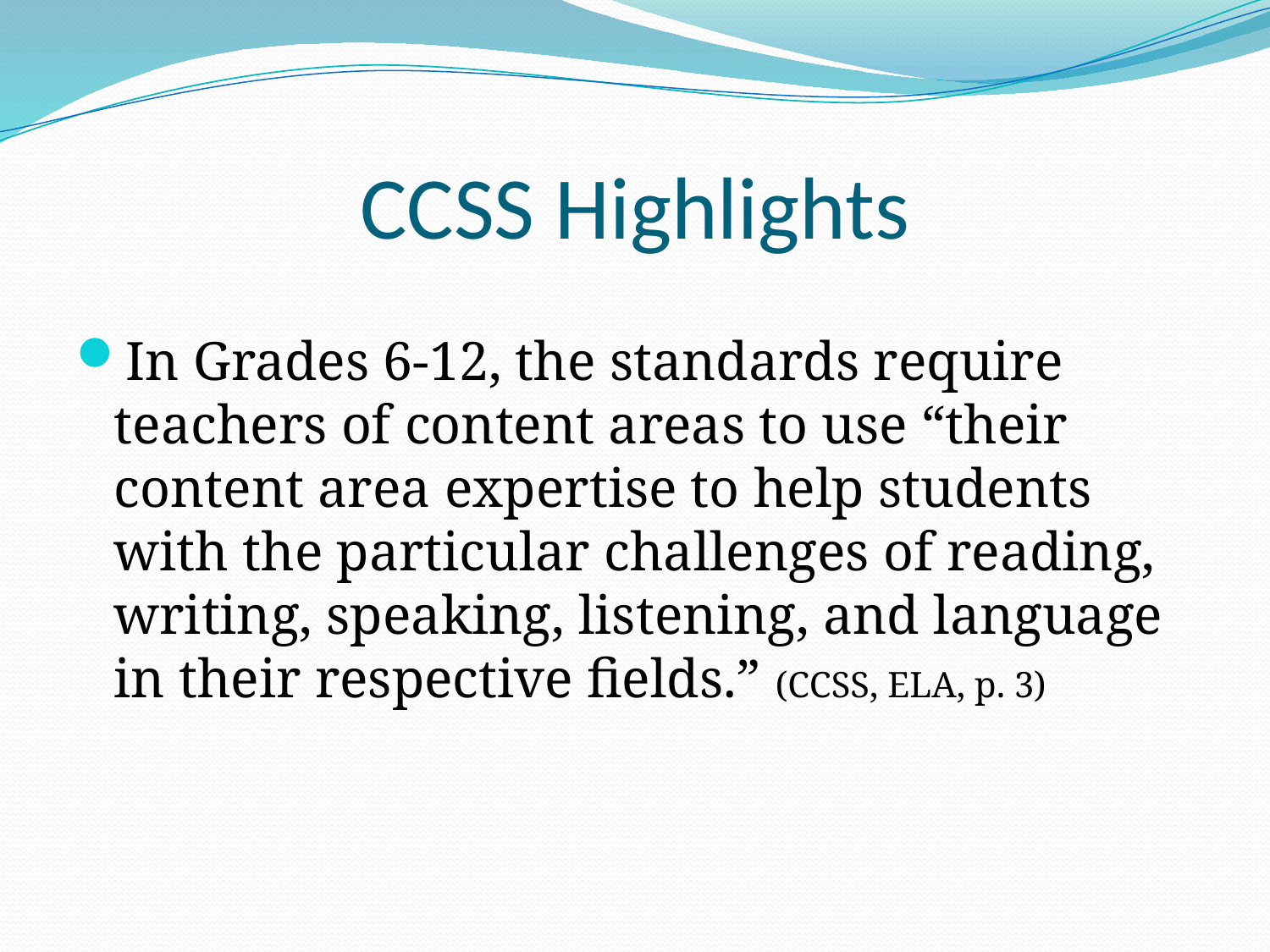

# CCSS Highlights

In Grades 6-12, the standards require teachers of content areas to use “their content area expertise to help students with the particular challenges of reading, writing, speaking, listening, and language in their respective fields.” (CCSS, ELA, p. 3)